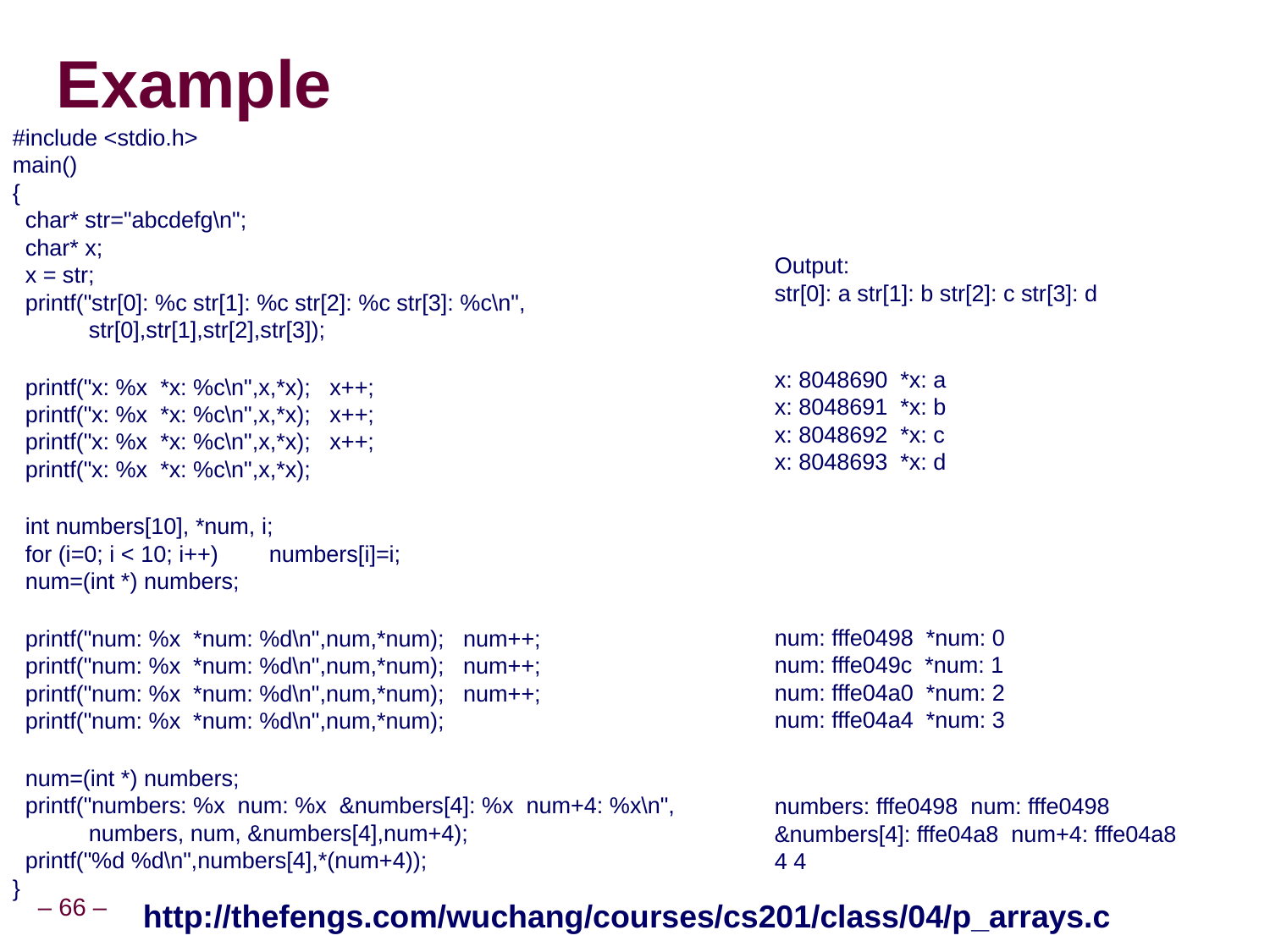

# Example
#include <stdio.h>
main()
{
  char* str="abcdefg\n";
  char* x;
  x = str;
  printf("str[0]: %c str[1]: %c str[2]: %c str[3]: %c\n",
            str[0],str[1],str[2],str[3]);

  printf("x: %x  *x: %c\n",x,*x);   x++;
  printf("x: %x  *x: %c\n",x,*x);   x++;
  printf("x: %x  *x: %c\n",x,*x);   x++;
  printf("x: %x  *x: %c\n",x,*x);

  int numbers[10], *num, i;
  for (i=0; i < 10; i++)        numbers[i]=i;
  num=(int *) numbers;

  printf("num: %x  *num: %d\n",num,*num);   num++;
  printf("num: %x  *num: %d\n",num,*num);   num++;
  printf("num: %x  *num: %d\n",num,*num);   num++;
  printf("num: %x  *num: %d\n",num,*num);

  num=(int *) numbers;
  printf("numbers: %x  num: %x  &numbers[4]: %x  num+4: %x\n",
            numbers, num, &numbers[4],num+4);
  printf("%d %d\n",numbers[4],*(num+4));
}
Output:
str[0]: a str[1]: b str[2]: c str[3]: d

x: 8048690  *x: a
x: 8048691  *x: b
x: 8048692  *x: c
x: 8048693  *x: d

num: fffe0498  *num: 0
num: fffe049c  *num: 1
num: fffe04a0  *num: 2
num: fffe04a4  *num: 3

numbers: fffe0498  num: fffe0498  &numbers[4]: fffe04a8  num+4: fffe04a8
4 4
http://thefengs.com/wuchang/courses/cs201/class/04/p_arrays.c